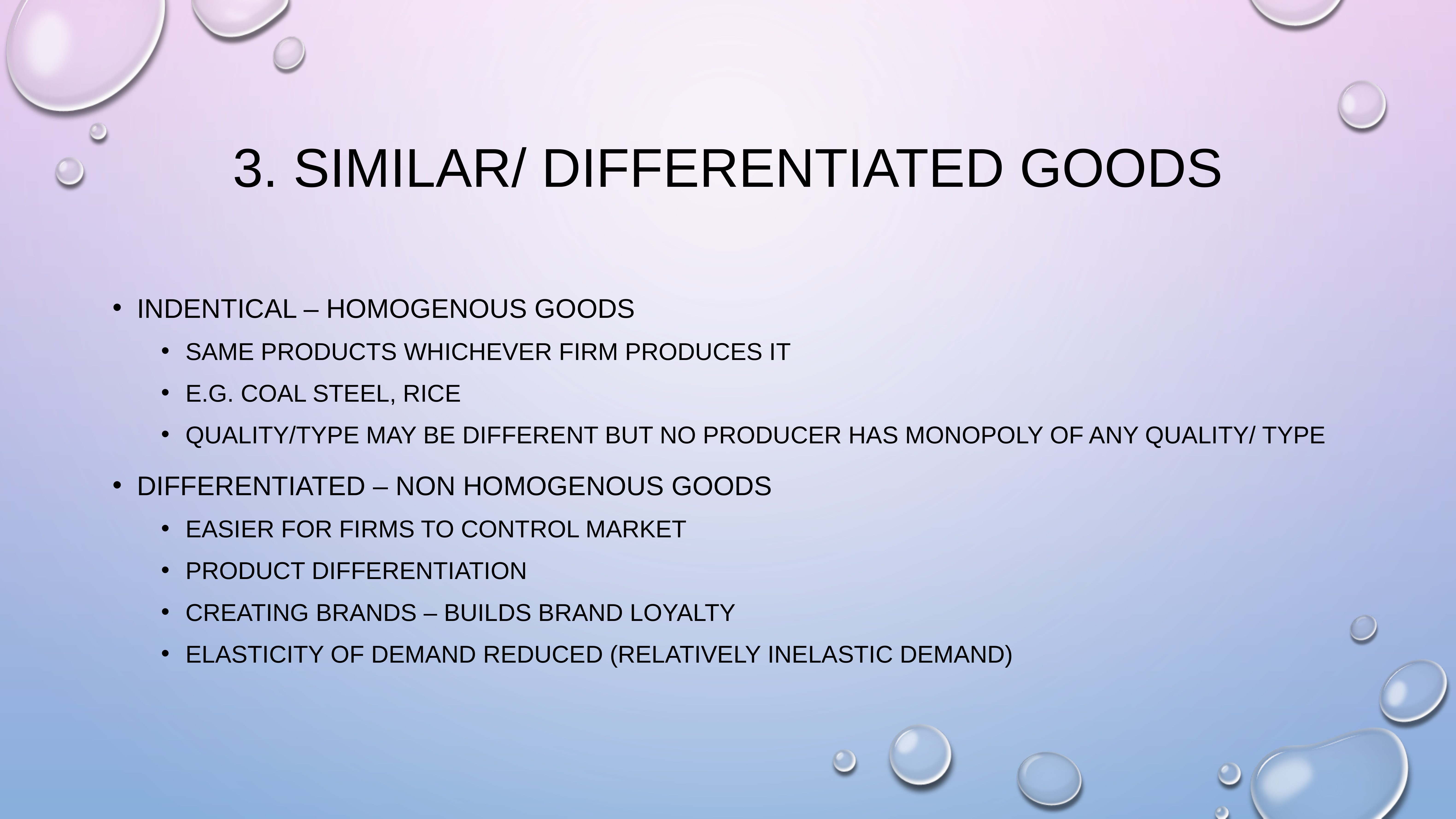

# 3. Similar/ differentiated goods
Indentical – homogenous goods
Same products whichever firm produces it
E.g. Coal steel, rice
Quality/type may be different but no producer has monopoly of any quality/ type
Differentiated – Non homogenous goods
Easier for firms to control market
Product differentiation
Creating brands – builds brand loyalty
Elasticity of demand reduced (relatively inelastic Demand)